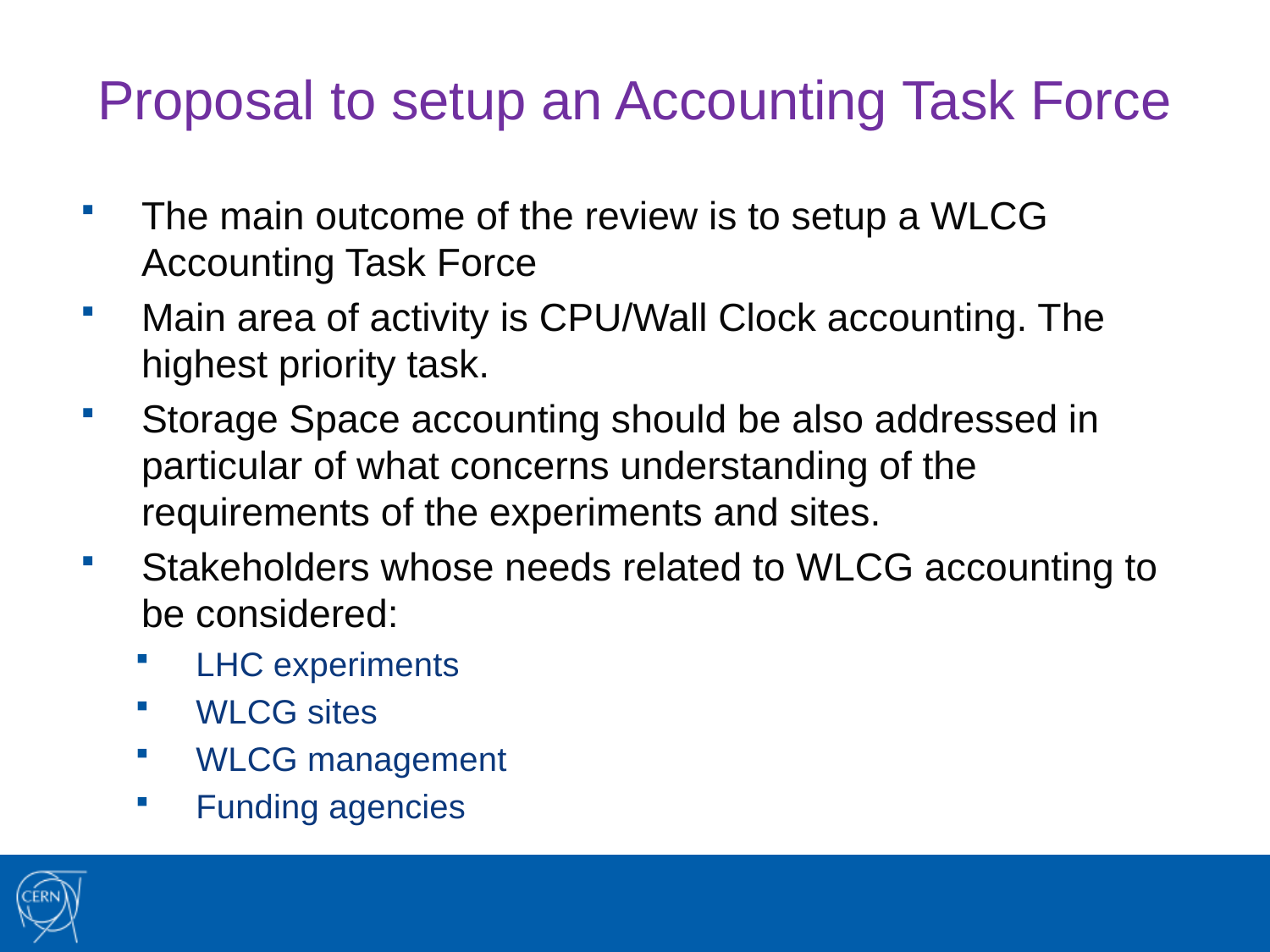

# Proposal to setup an Accounting Task Force
The main outcome of the review is to setup a WLCG Accounting Task Force
Main area of activity is CPU/Wall Clock accounting. The highest priority task.
Storage Space accounting should be also addressed in particular of what concerns understanding of the requirements of the experiments and sites.
Stakeholders whose needs related to WLCG accounting to be considered:
LHC experiments
WLCG sites
WLCG management
Funding agencies